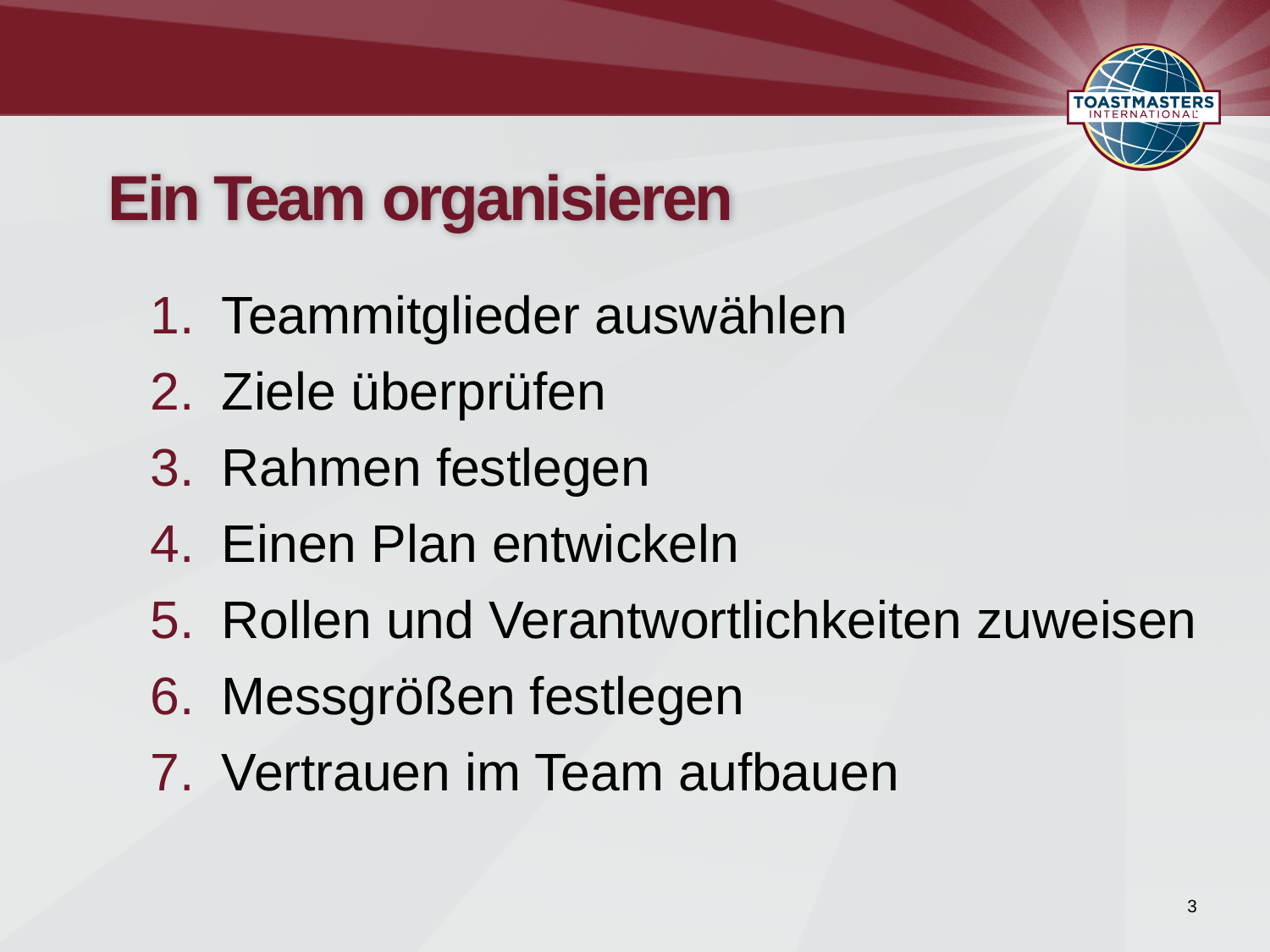

# Ein Team organisieren
Teammitglieder auswählen
Ziele überprüfen
Rahmen festlegen
Einen Plan entwickeln
Rollen und Verantwortlichkeiten zuweisen
Messgrößen festlegen
Vertrauen im Team aufbauen

3